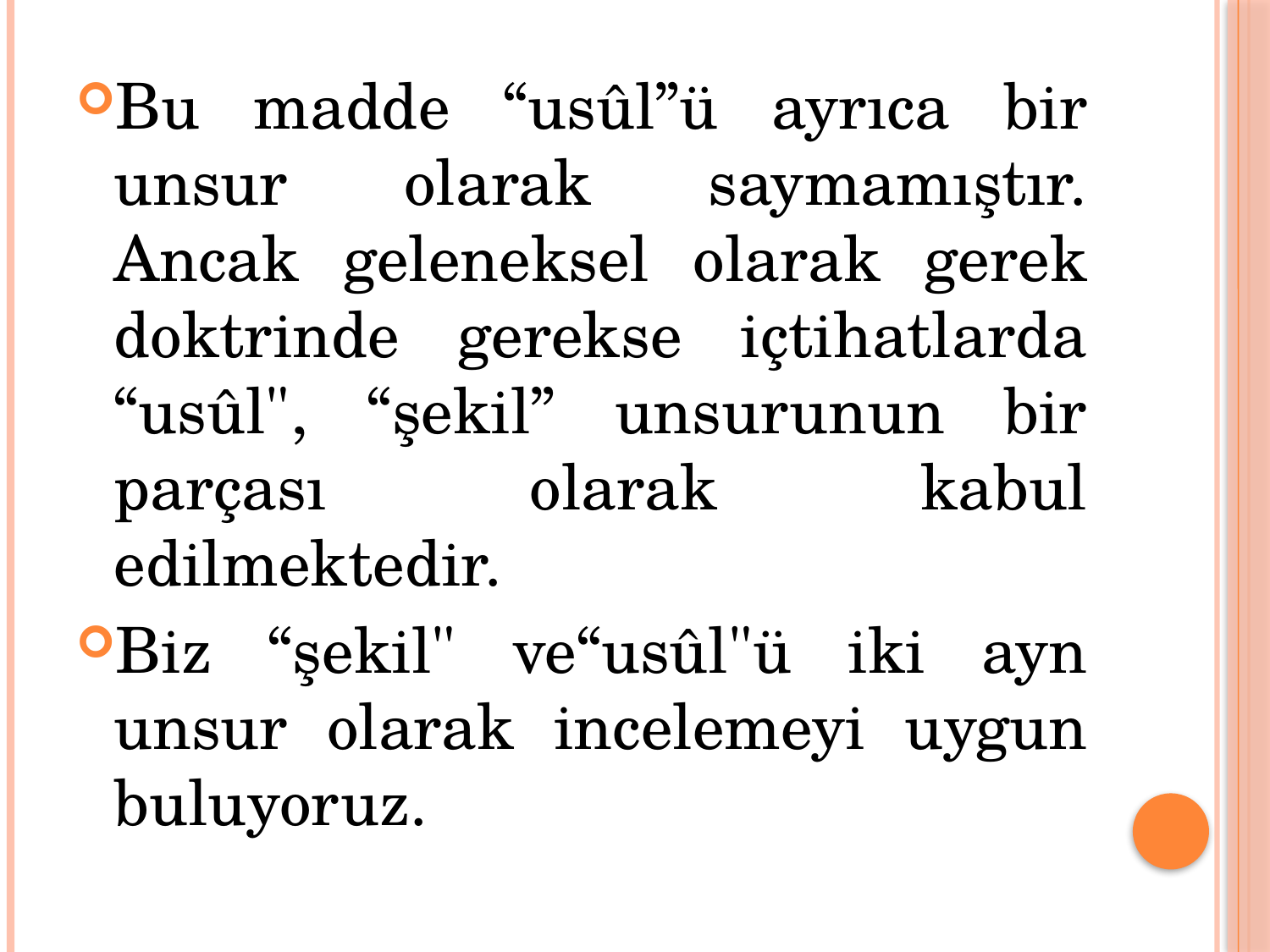

Bu madde “usûl”ü ayrıca bir unsur olarak saymamıştır. Ancak geleneksel olarak gerek doktrinde gerekse içtihatlarda “usûl", “şekil” unsurunun bir parçası olarak kabul edilmektedir.
Biz “şekil" ve“usûl"ü iki ayn unsur olarak incelemeyi uygun buluyoruz.